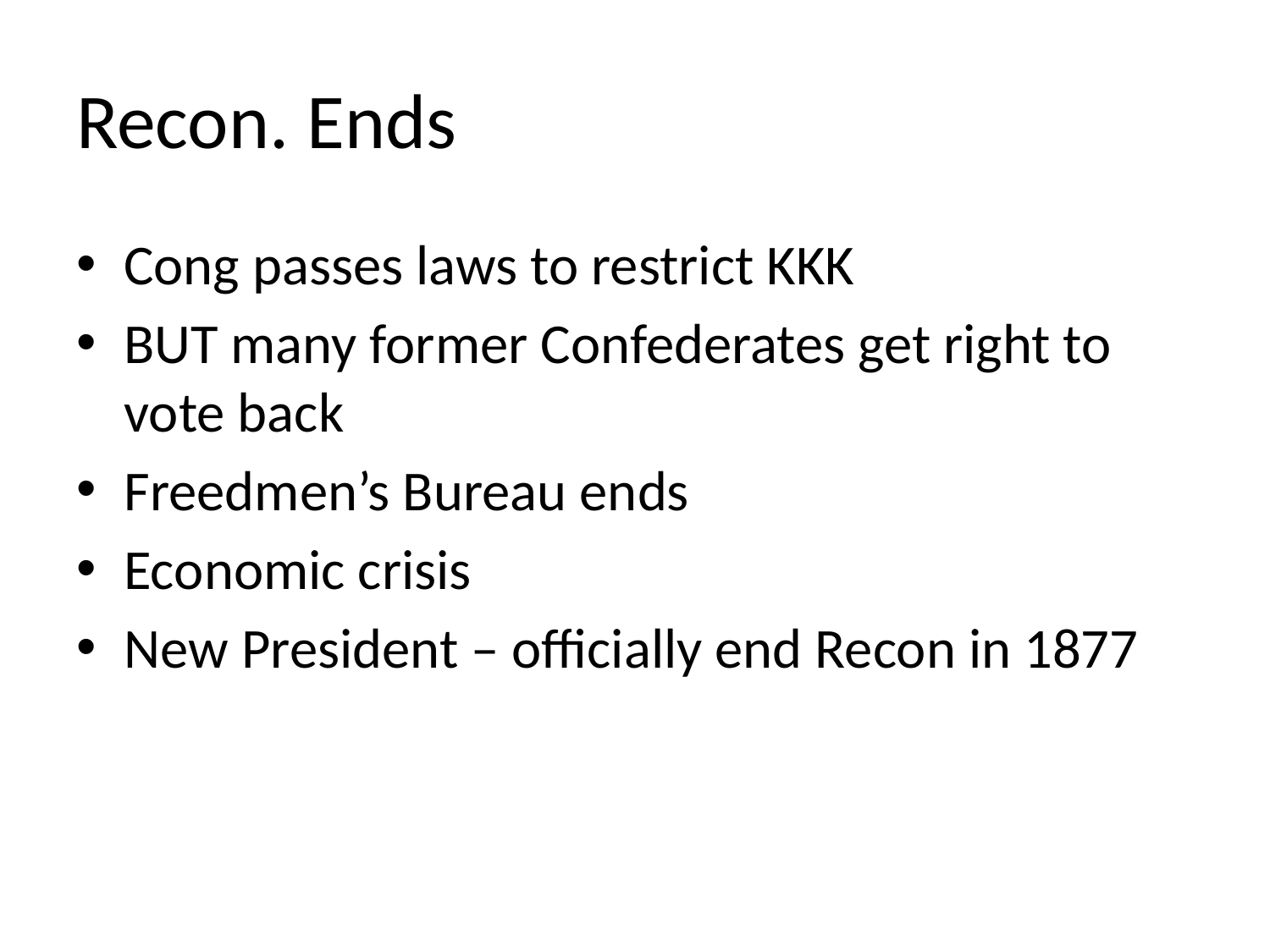

# Recon. Ends
Cong passes laws to restrict KKK
BUT many former Confederates get right to vote back
Freedmen’s Bureau ends
Economic crisis
New President – officially end Recon in 1877